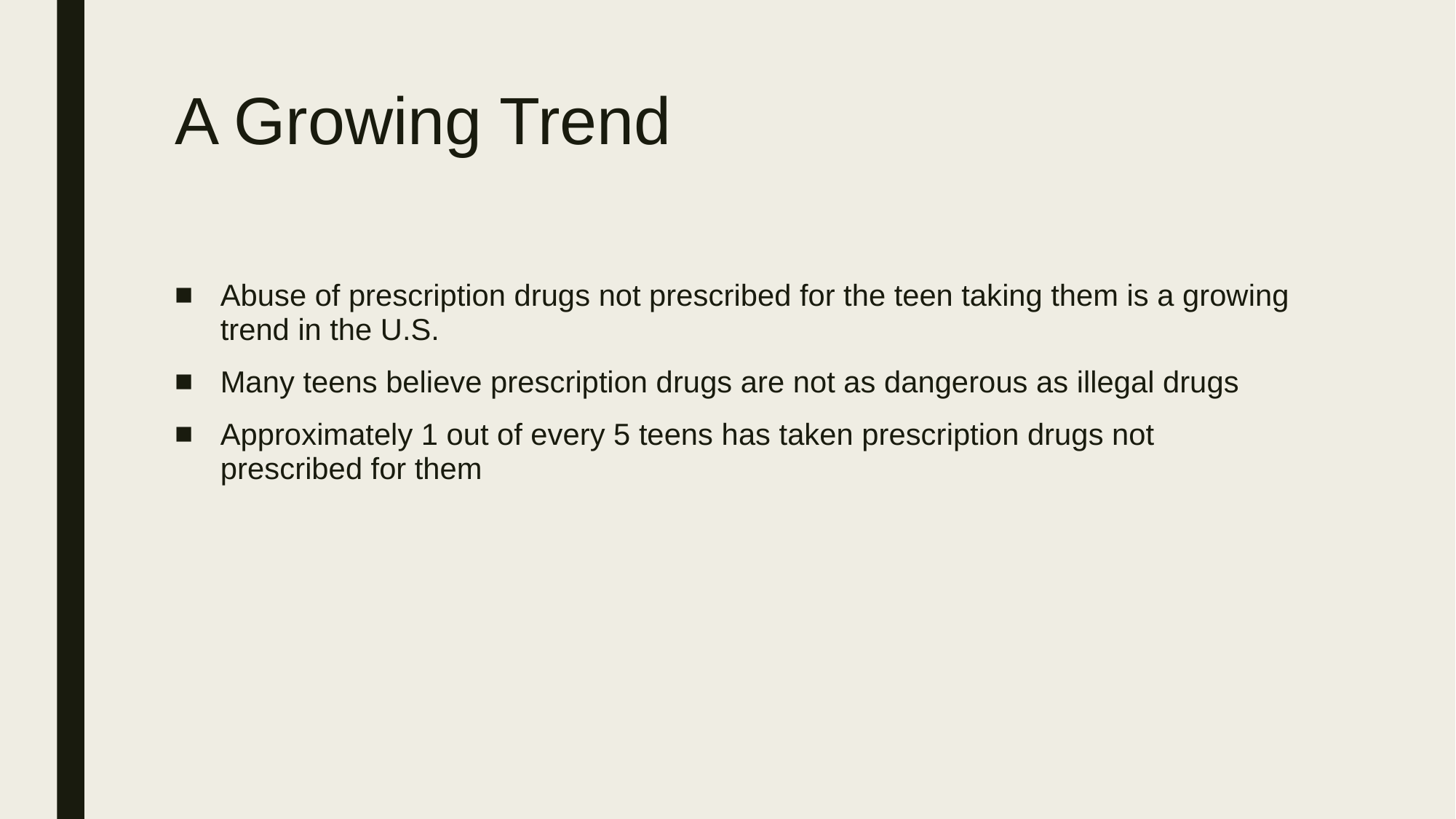

# A Growing Trend
Abuse of prescription drugs not prescribed for the teen taking them is a growing trend in the U.S.
Many teens believe prescription drugs are not as dangerous as illegal drugs
Approximately 1 out of every 5 teens has taken prescription drugs not prescribed for them